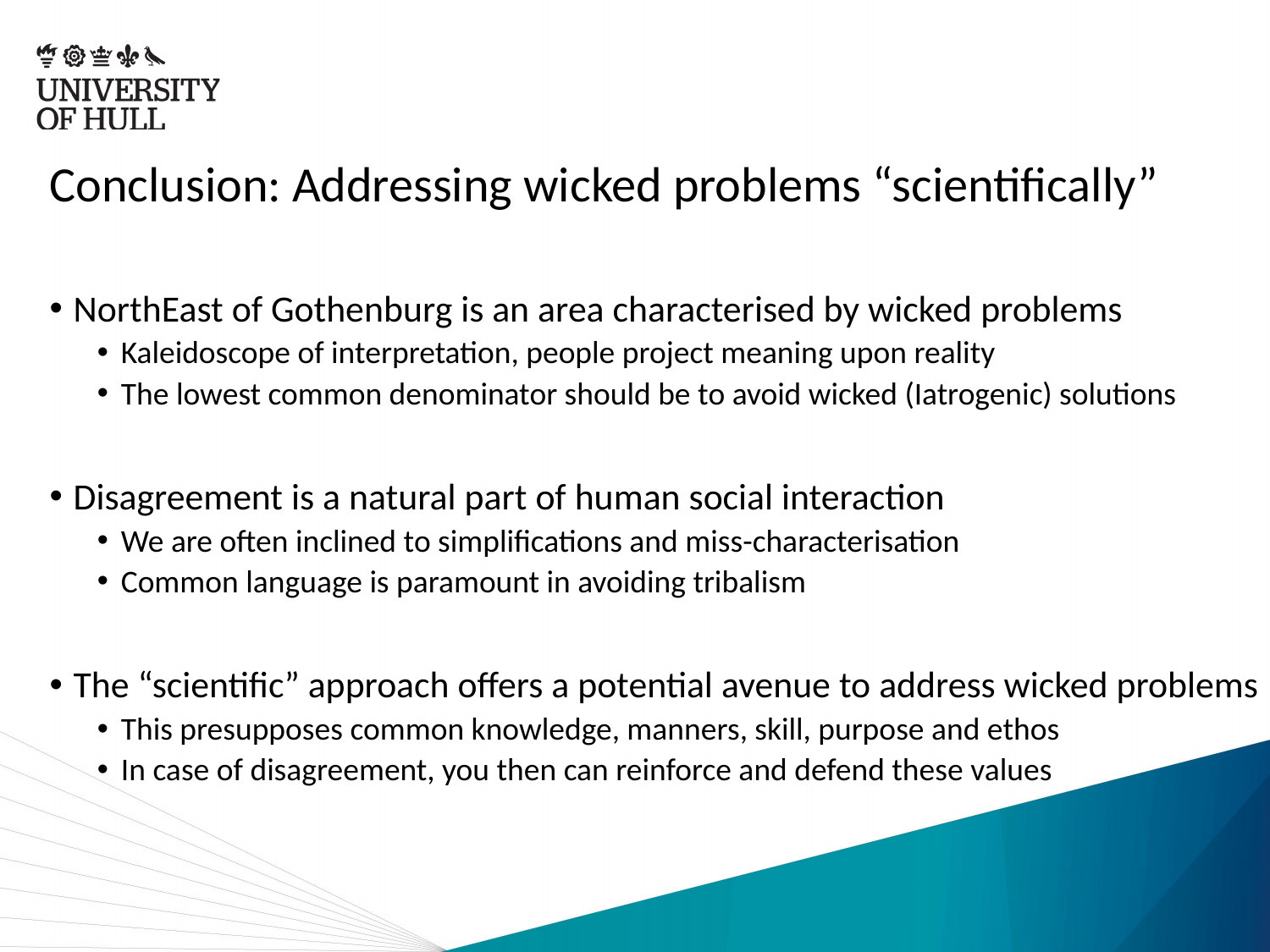

# Conclusion: Addressing wicked problems “scientifically”
NorthEast of Gothenburg is an area characterised by wicked problems
Kaleidoscope of interpretation, people project meaning upon reality
The lowest common denominator should be to avoid wicked (Iatrogenic) solutions

Disagreement is a natural part of human social interaction
We are often inclined to simplifications and miss-characterisation
Common language is paramount in avoiding tribalism

The “scientific” approach offers a potential avenue to address wicked problems
This presupposes common knowledge, manners, skill, purpose and ethos
In case of disagreement, you then can reinforce and defend these values